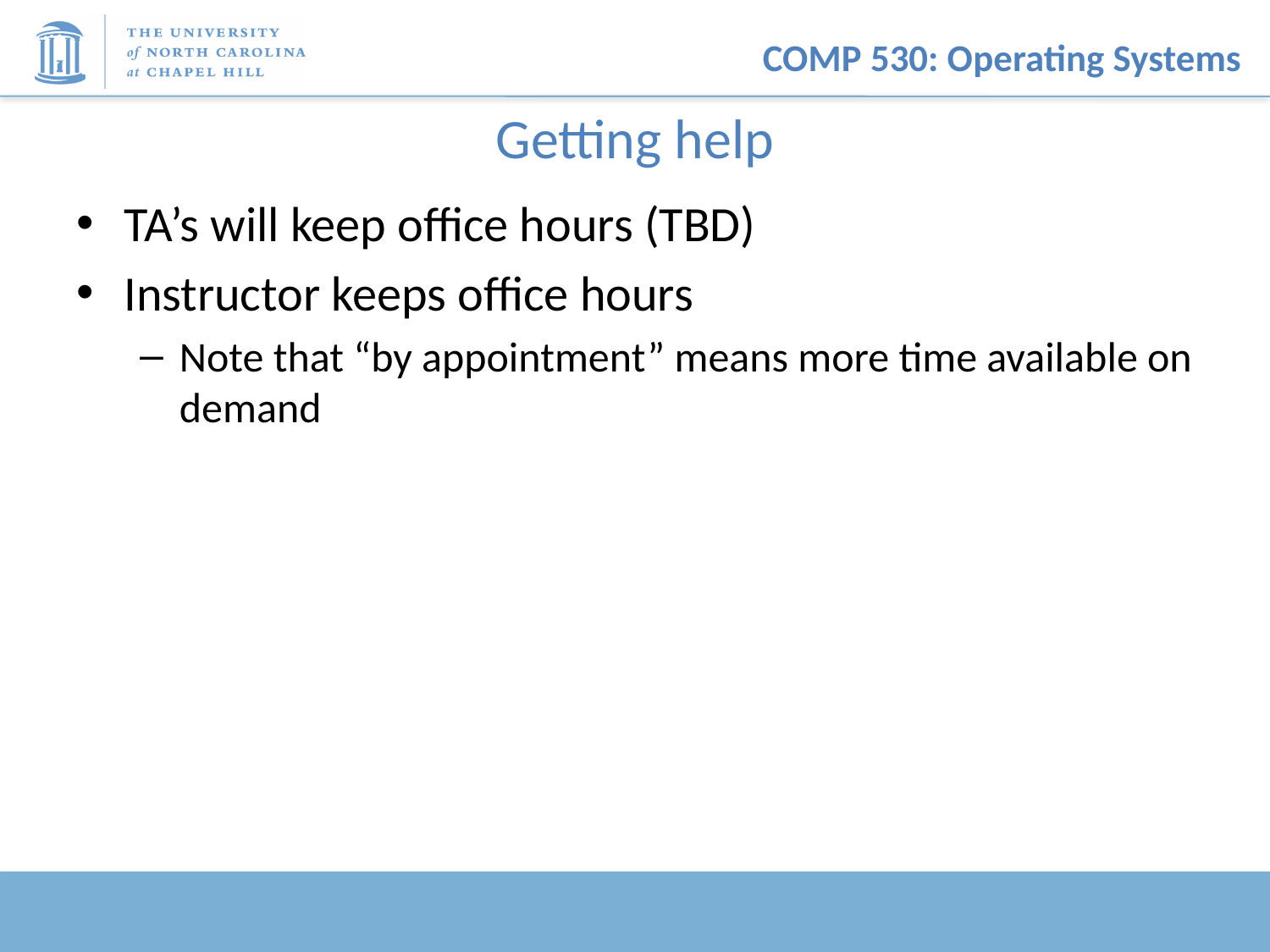

# Getting help
TA’s will keep office hours (TBD)
Instructor keeps office hours
Note that “by appointment” means more time available on demand